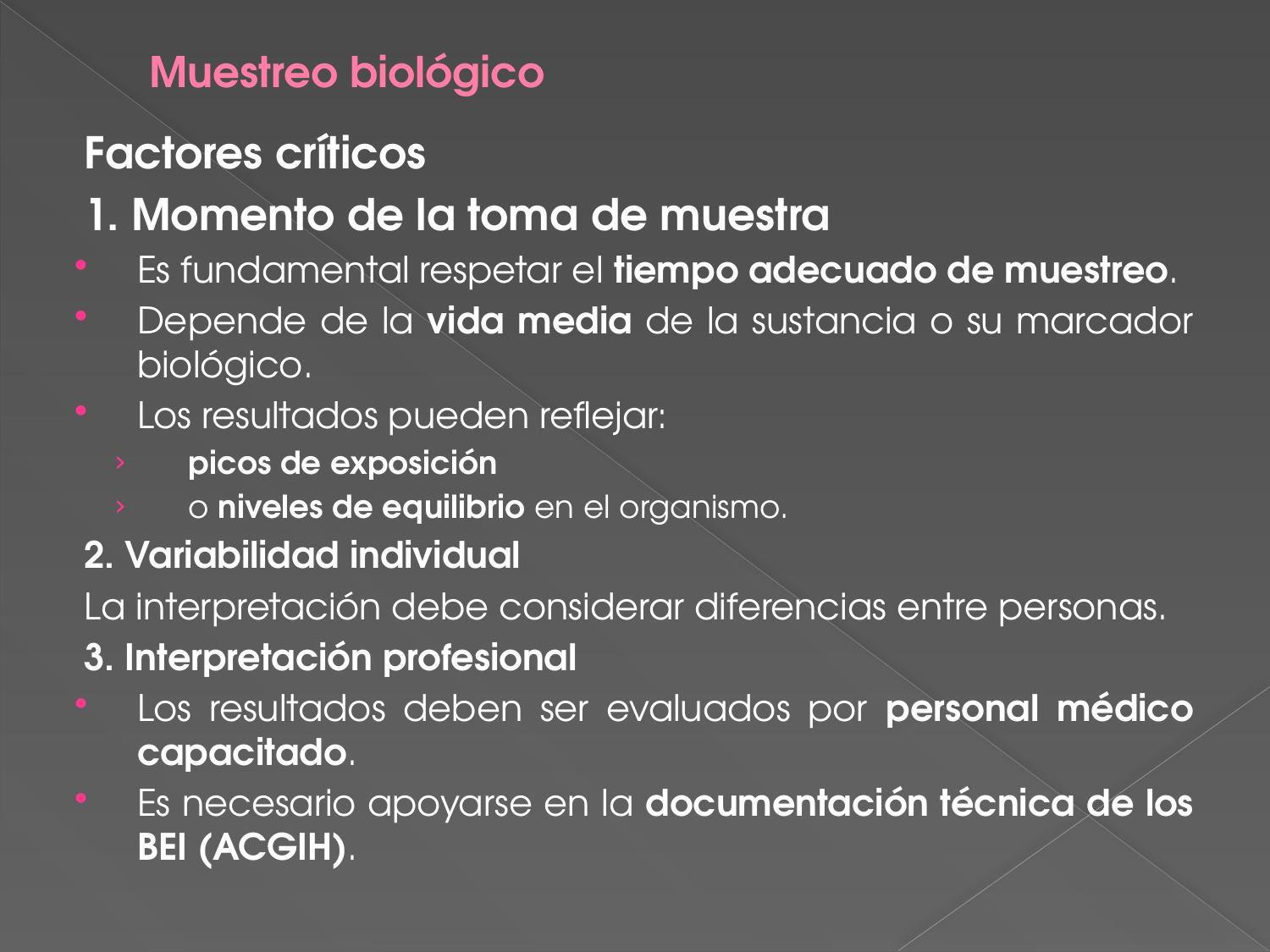

# Muestreo biológico
Factores críticos
1. Momento de la toma de muestra
Es fundamental respetar el tiempo adecuado de muestreo.
Depende de la vida media de la sustancia o su marcador biológico.
Los resultados pueden reflejar:
picos de exposición
o niveles de equilibrio en el organismo.
2. Variabilidad individual
La interpretación debe considerar diferencias entre personas.
3. Interpretación profesional
Los resultados deben ser evaluados por personal médico capacitado.
Es necesario apoyarse en la documentación técnica de los BEI (ACGIH).